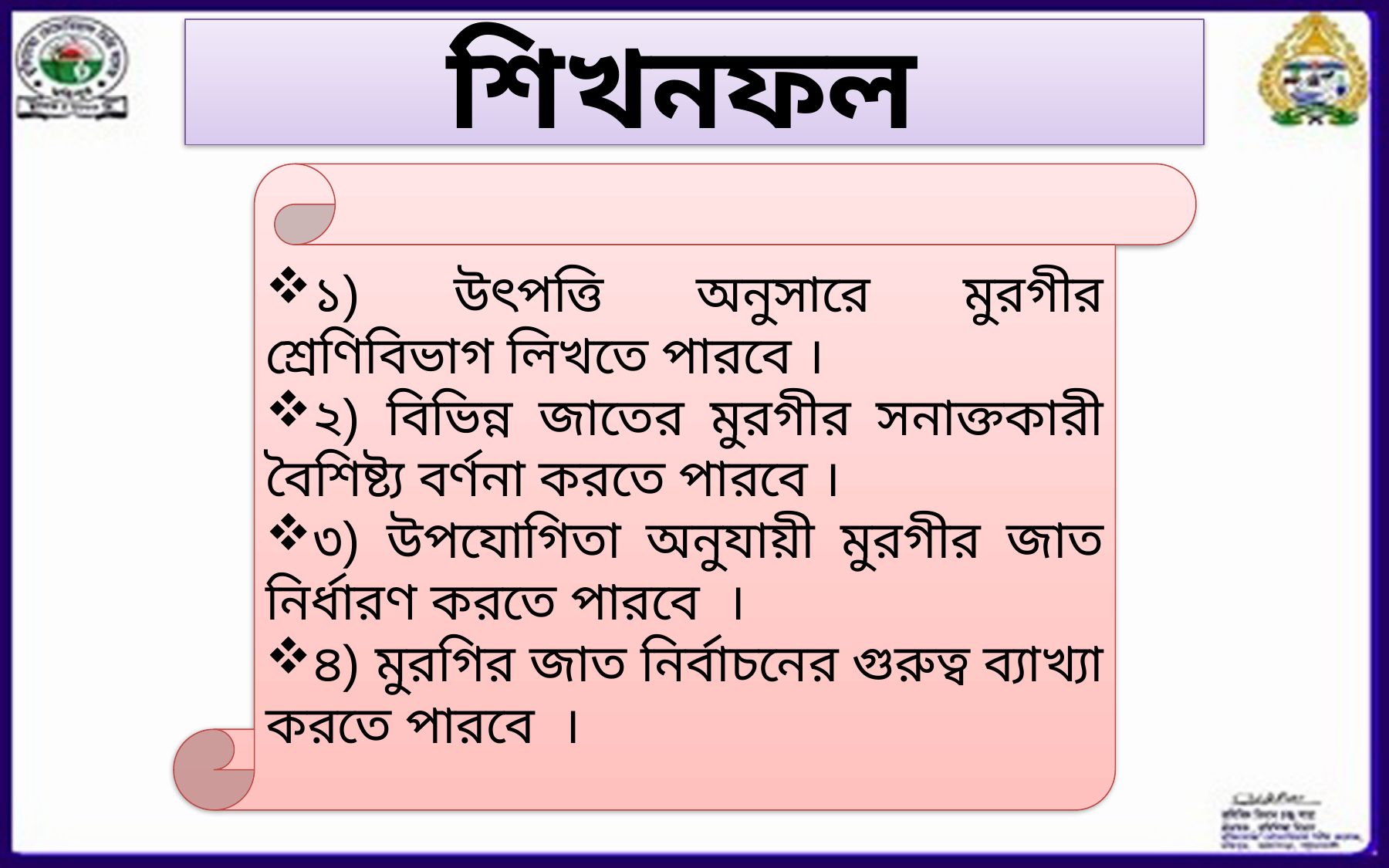

# শিখনফল
১) উৎপত্তি অনুসারে মুরগীর শ্রেণিবিভাগ লিখতে পারবে ।
২) বিভিন্ন জাতের মুরগীর সনাক্তকারী বৈশিষ্ট্য বর্ণনা করতে পারবে ।
৩) উপযোগিতা অনুযায়ী মুরগীর জাত নির্ধারণ করতে পারবে  ।
৪) মুরগির জাত নির্বাচনের গুরুত্ব ব্যাখ্যা করতে পারবে  ।